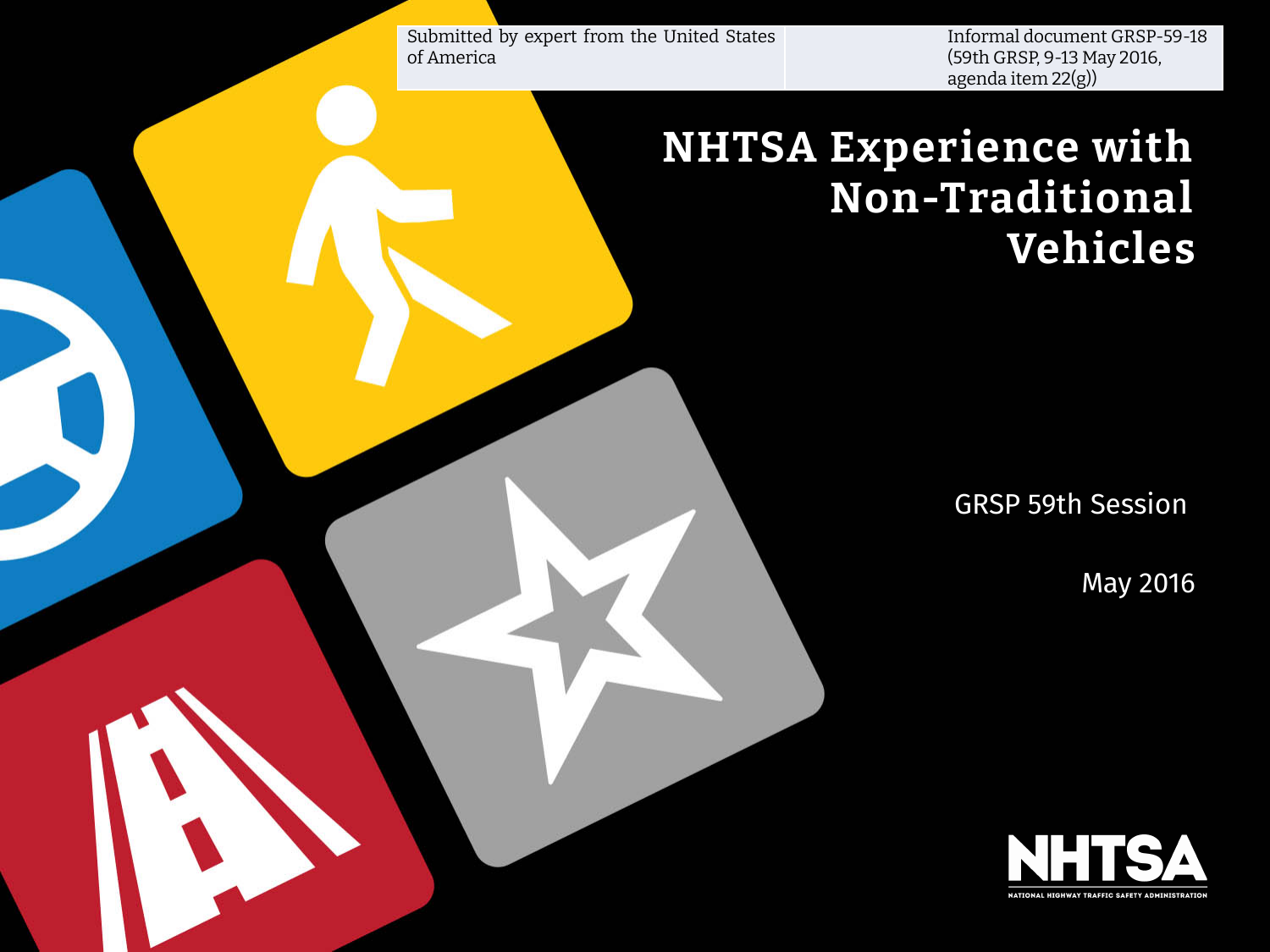

| Submitted by expert from the United States of America | Informal document GRSP-59-18 (59th GRSP, 9-13 May 2016, agenda item 22(g)) |
| --- | --- |
# NHTSA Experience with Non-Traditional Vehicles
GRSP 59th Session

May 2016